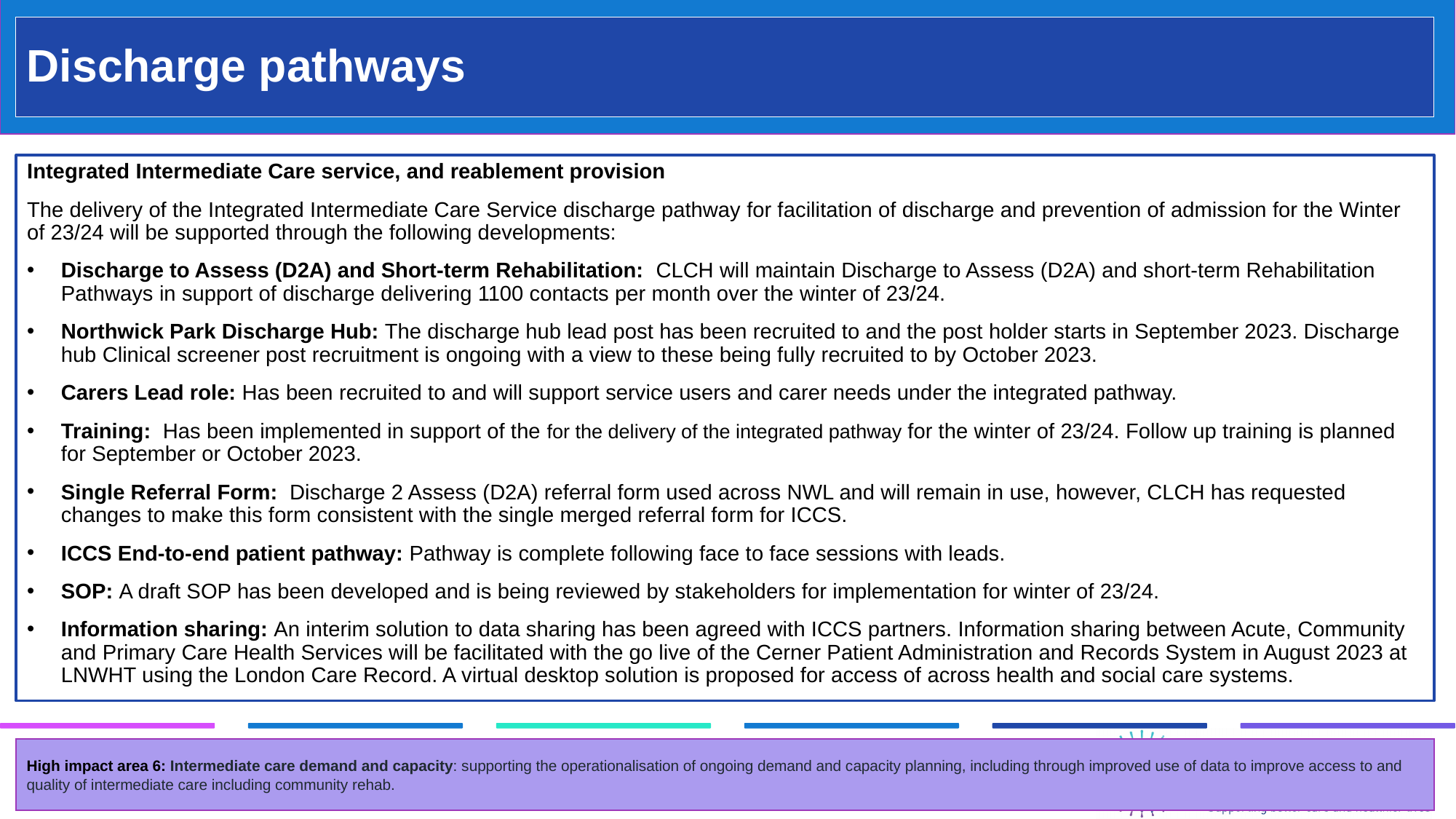

Discharge pathways
Integrated Intermediate Care service, and reablement provision
The delivery of the Integrated Intermediate Care Service discharge pathway for facilitation of discharge and prevention of admission for the Winter of 23/24 will be supported through the following developments:
Discharge to Assess (D2A) and Short-term Rehabilitation:  CLCH will maintain Discharge to Assess (D2A) and short-term Rehabilitation Pathways in support of discharge delivering 1100 contacts per month over the winter of 23/24.
Northwick Park Discharge Hub: The discharge hub lead post has been recruited to and the post holder starts in September 2023. Discharge hub Clinical screener post recruitment is ongoing with a view to these being fully recruited to by October 2023.
Carers Lead role: Has been recruited to and will support service users and carer needs under the integrated pathway.
Training:  Has been implemented in support of the for the delivery of the integrated pathway for the winter of 23/24. Follow up training is planned for September or October 2023.
Single Referral Form:  Discharge 2 Assess (D2A) referral form used across NWL and will remain in use, however, CLCH has requested changes to make this form consistent with the single merged referral form for ICCS.
ICCS End-to-end patient pathway: Pathway is complete following face to face sessions with leads.
SOP: A draft SOP has been developed and is being reviewed by stakeholders for implementation for winter of 23/24.
Information sharing: An interim solution to data sharing has been agreed with ICCS partners. Information sharing between Acute, Community and Primary Care Health Services will be facilitated with the go live of the Cerner Patient Administration and Records System in August 2023 at LNWHT using the London Care Record. A virtual desktop solution is proposed for access of across health and social care systems.
High impact area 6: Intermediate care demand and capacity: supporting the operationalisation of ongoing demand and capacity planning, including through improved use of data to improve access to and quality of intermediate care including community rehab.